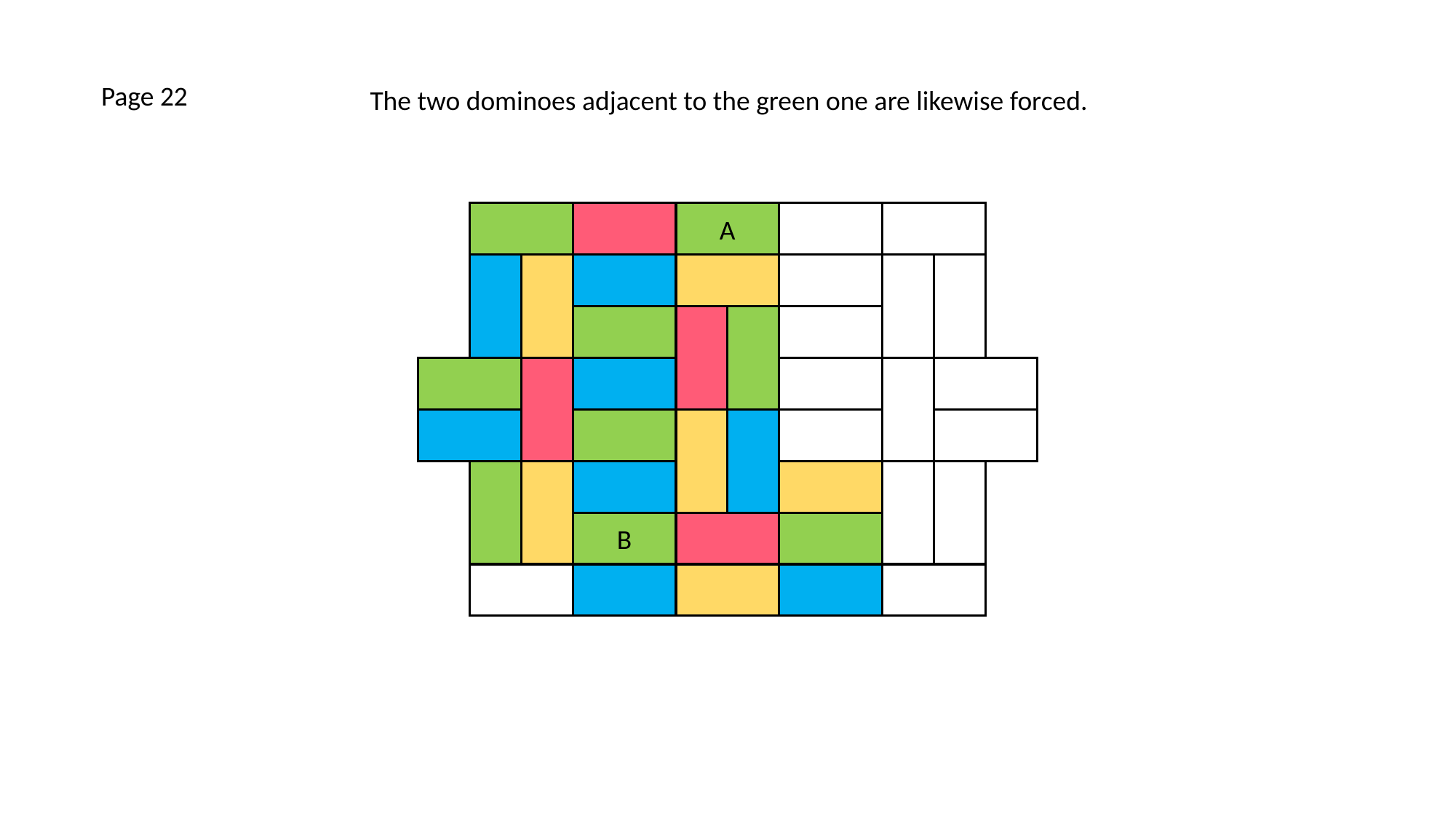

Page 22
The two dominoes adjacent to the green one are likewise forced.

A

B